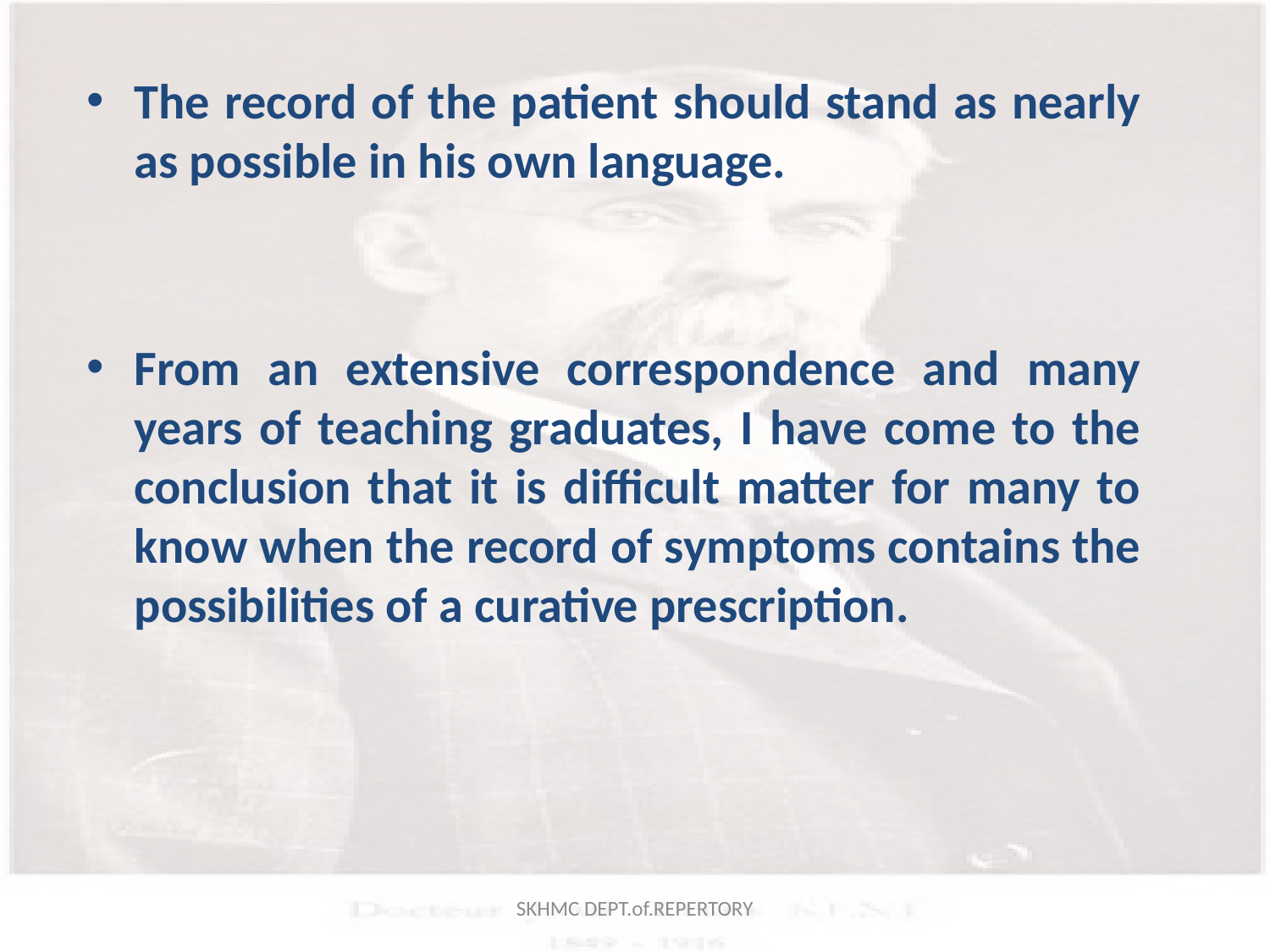

The record of the patient should stand as nearly as possible in his own language.

From an extensive correspondence and many years of teaching graduates, I have come to the conclusion that it is difficult matter for many to know when the record of symptoms contains the possibilities of a curative prescription.
SKHMC DEPT.of.REPERTORY